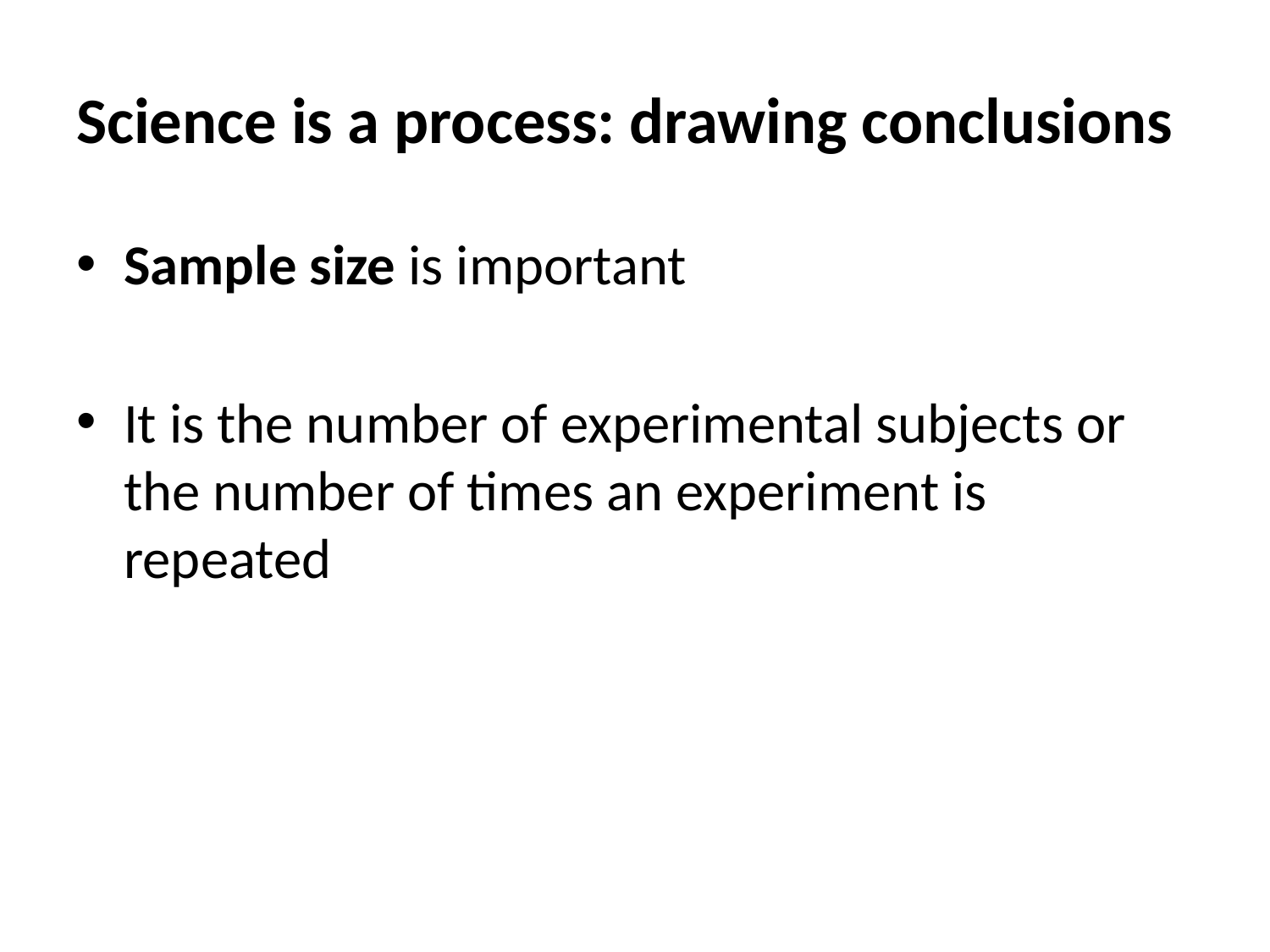

# Science is a process: drawing conclusions
Sample size is important

It is the number of experimental subjects or the number of times an experiment is repeated